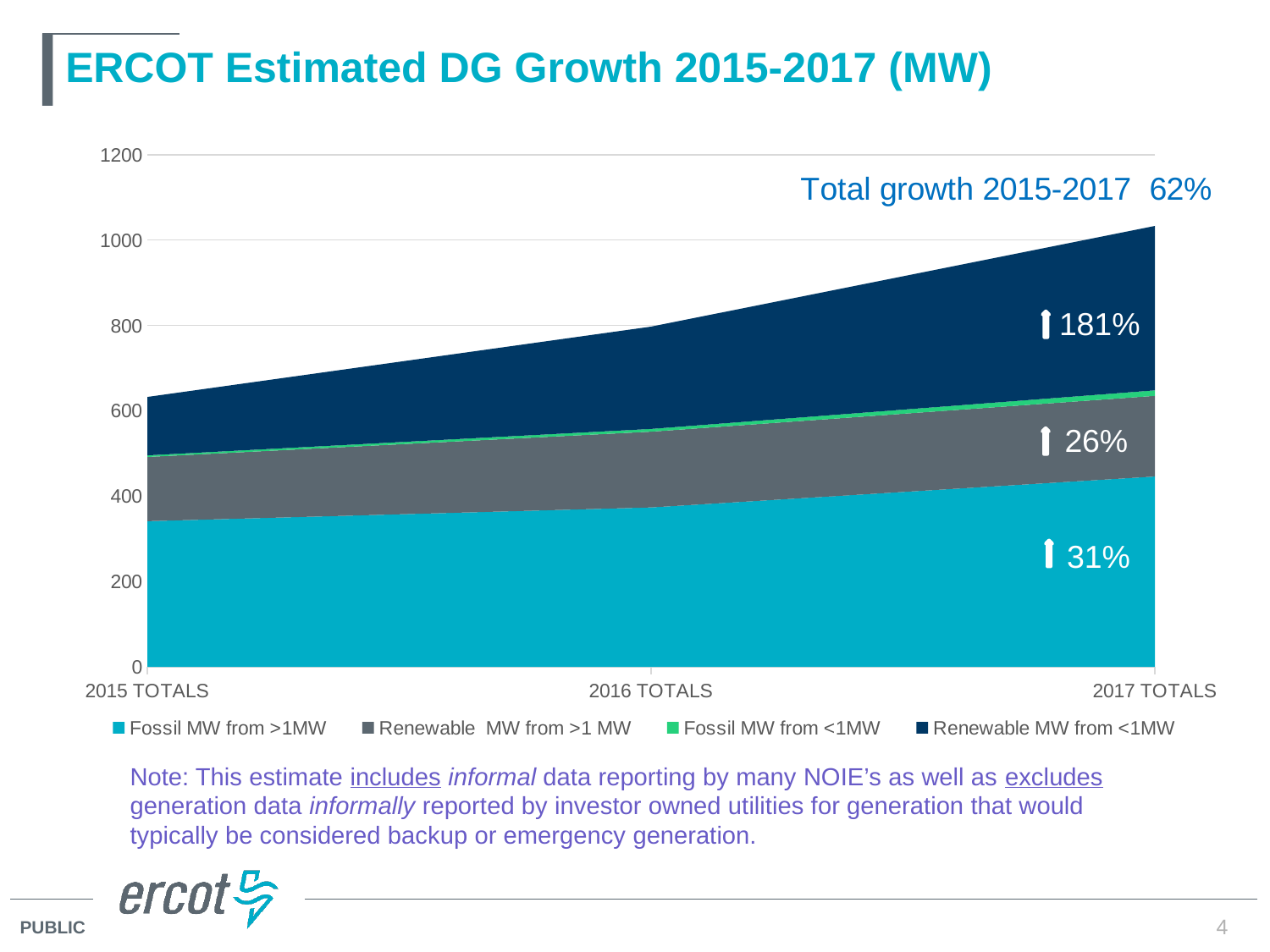

# ERCOT Estimated DG Growth 2015-2017 (MW)

### Chart

| Category | Fossil MW from >1MW | Renewable  MW from >1 MW | Fossil MW from <1MW | Renewable MW from <1MW |
|---|---|---|---|---|
| 2015 TOTALS | 341.15560000000005 | 150.517 | 3.7112 | 137.0260767000001 |
| 2016 TOTALS | 373.3506 | 177.607 | 6.4662 | 239.67593629999934 |
| 2017 TOTALS | 445.8196 | 189.10699999999997 | 12.9412 | 385.0757877999979 |
181%

 26%

 31%

Note: This estimate includes informal data reporting by many NOIE’s as well as excludes generation data informally reported by investor owned utilities for generation that would typically be considered backup or emergency generation.
4